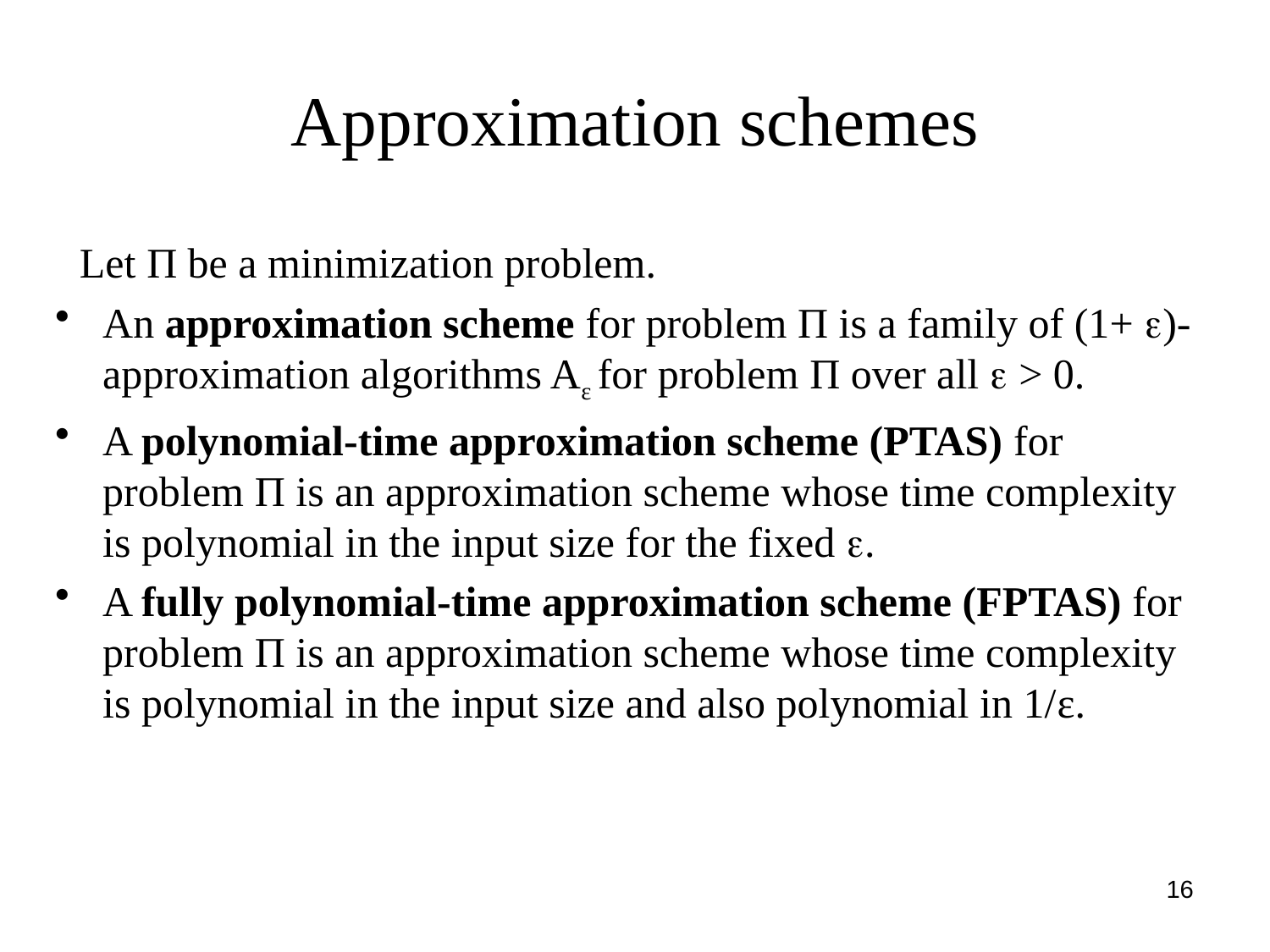

# Approximation schemes
  Let Π be a minimization problem.
An approximation scheme for problem Π is a family of (1+ ε)-approximation algorithms Aε for problem Π over all ε > 0.
A polynomial-time approximation scheme (PTAS) for problem Π is an approximation scheme whose time complexity is polynomial in the input size for the fixed ε.
A fully polynomial-time approximation scheme (FPTAS) for problem Π is an approximation scheme whose time complexity is polynomial in the input size and also polynomial in 1/ε.

16